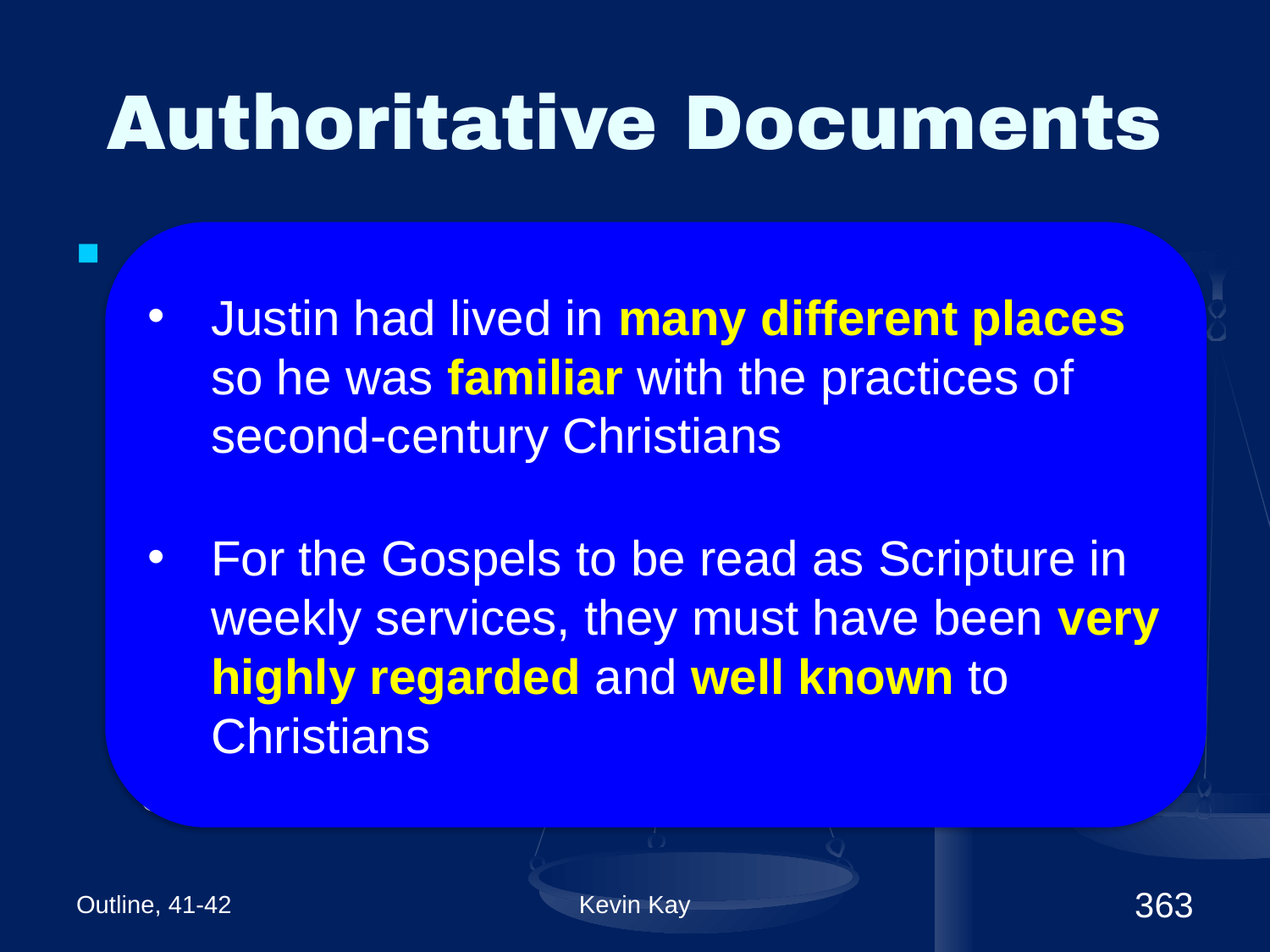

# Authoritative Documents
Justin Martyr:  “And on the day called Sunday, all who live in cities or in the country gather together to one place, and the memoirs of the apostles or the writings of the prophets are read, as long as time permits; then, when the reader has ceased, the president verbally instructs, and exhorts to the imitation of these good things. Then we all rise together and pray, and, as we before said, when our prayer is ended, bread and wine and water are brought,
Justin had lived in many different places so he was familiar with the practices of second-century Christians
For the Gospels to be read as Scripture in weekly services, they must have been very highly regarded and well known to Christians
Outline, 41-42
Kevin Kay
363